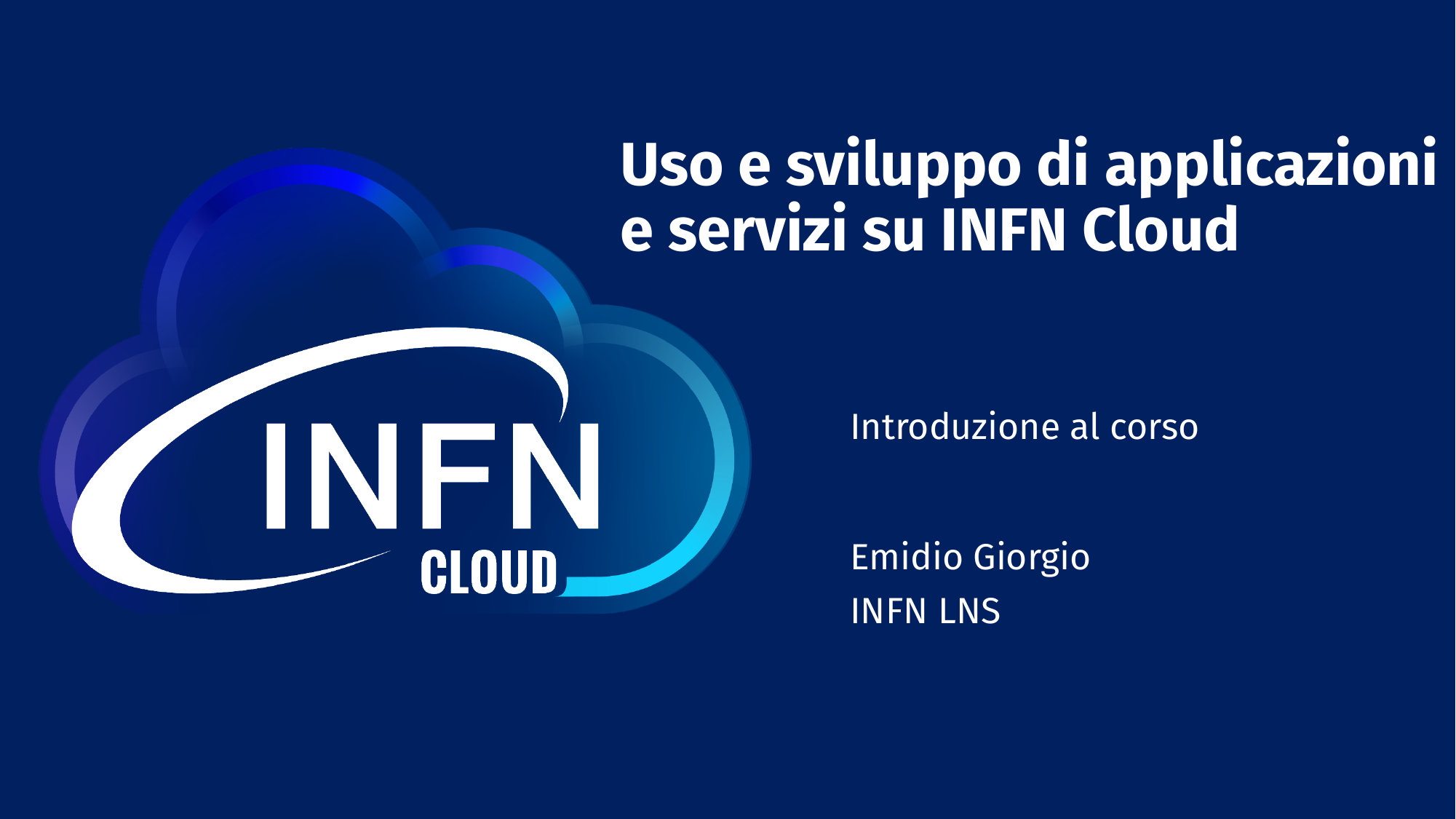

# Uso e sviluppo di applicazioni e servizi su INFN Cloud
Introduzione al corso
Emidio Giorgio
INFN LNS